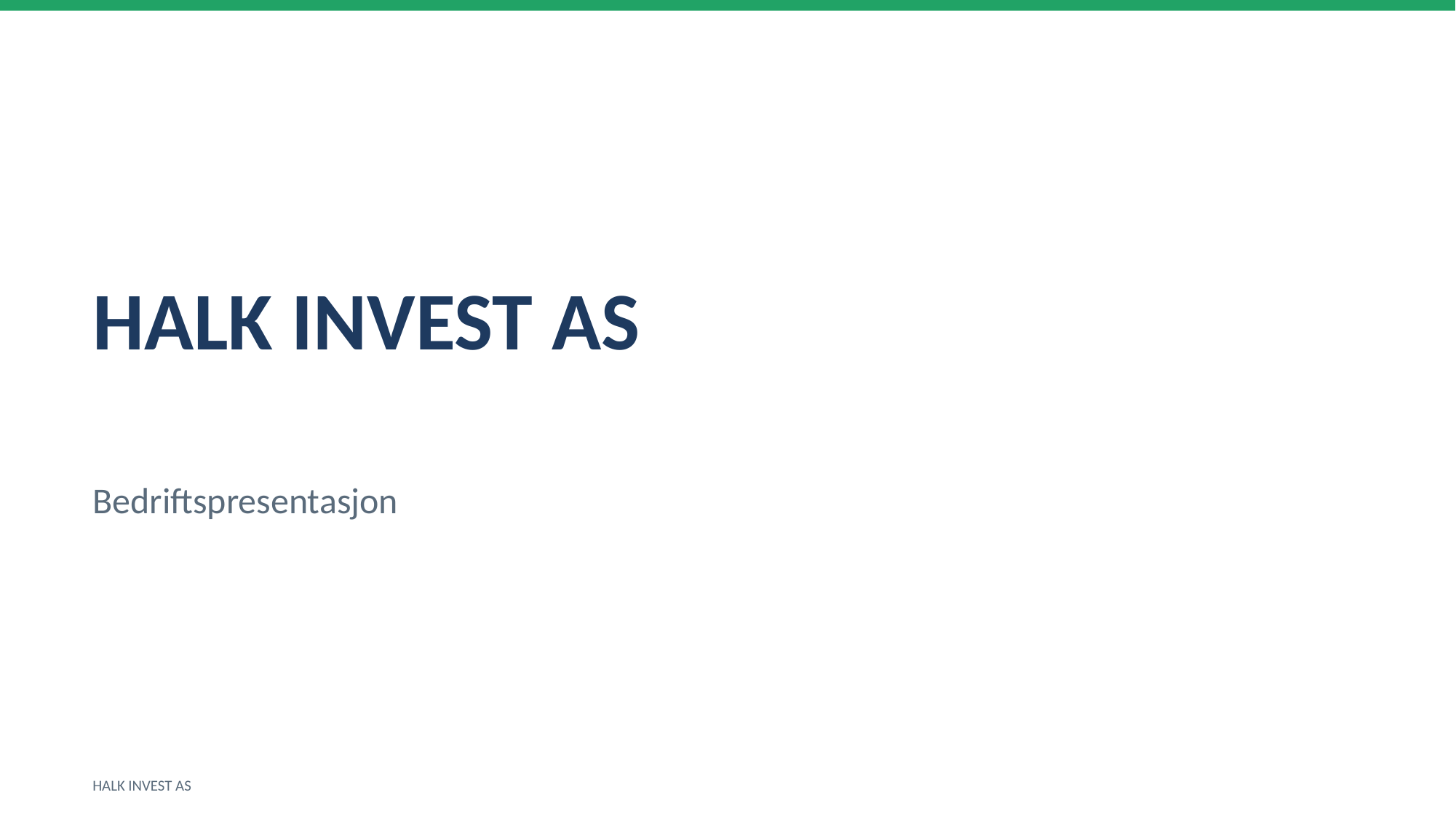

HALK INVEST AS
Bedriftspresentasjon
HALK INVEST AS